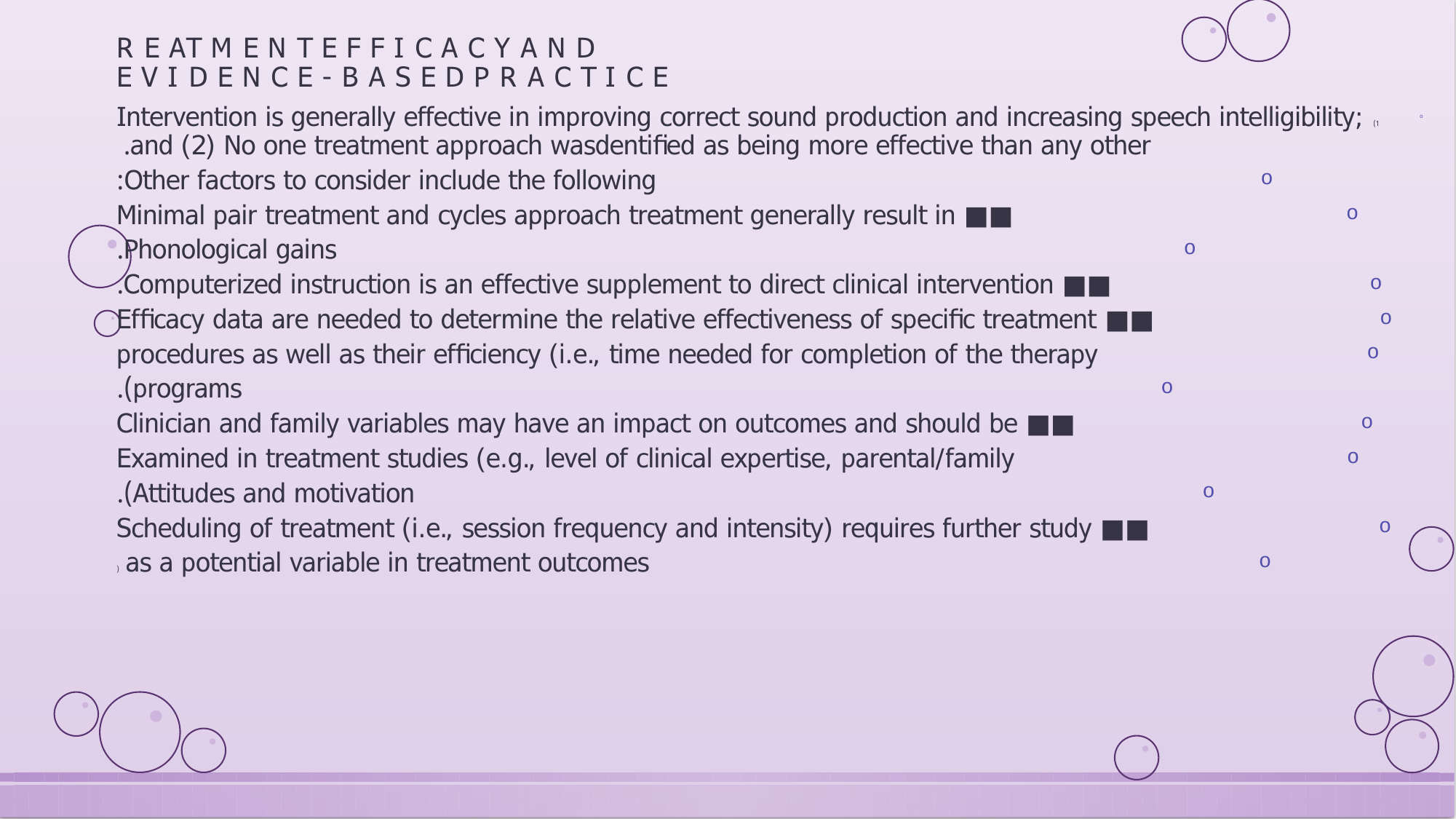

# R E AT M E N T E F F I C A C Y A N D E V I D E N C E - B A S E D P R A C T I C E
1) Intervention is generally effective in improving correct sound production and increasing speech intelligibility; and (2) No one treatment approach wasdentified as being more effective than any other.
Other factors to consider include the following:
■■ Minimal pair treatment and cycles approach treatment generally result in
Phonological gains.
■■ Computerized instruction is an effective supplement to direct clinical intervention.
■■ Efficacy data are needed to determine the relative effectiveness of specific treatment
procedures as well as their efficiency (i.e., time needed for completion of the therapy
programs).
■■ Clinician and family variables may have an impact on outcomes and should be
Examined in treatment studies (e.g., level of clinical expertise, parental/family
Attitudes and motivation).
■■ Scheduling of treatment (i.e., session frequency and intensity) requires further study
as a potential variable in treatment outcomes (